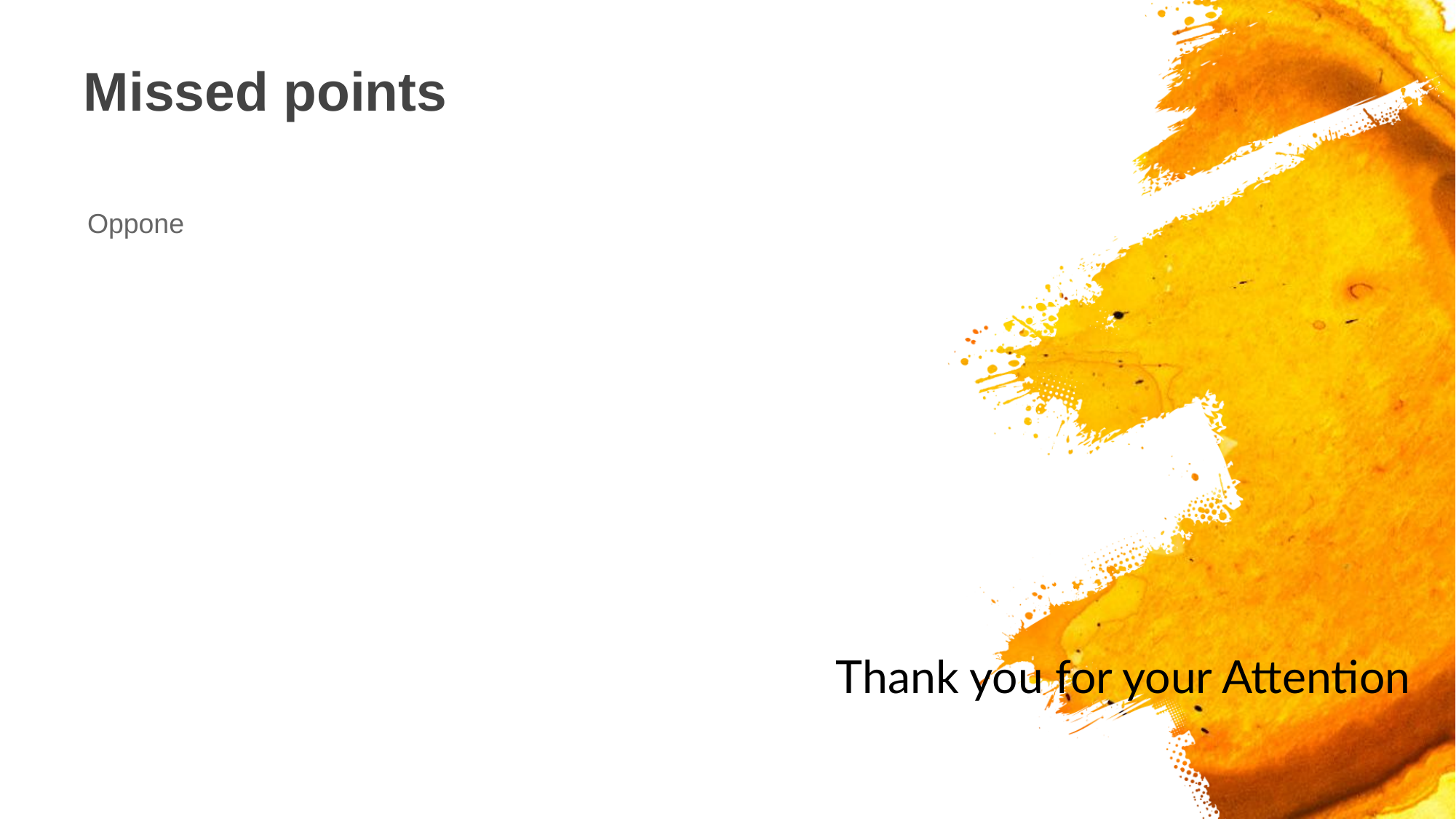

# Missed points
Oppone

Thank you for your Attention